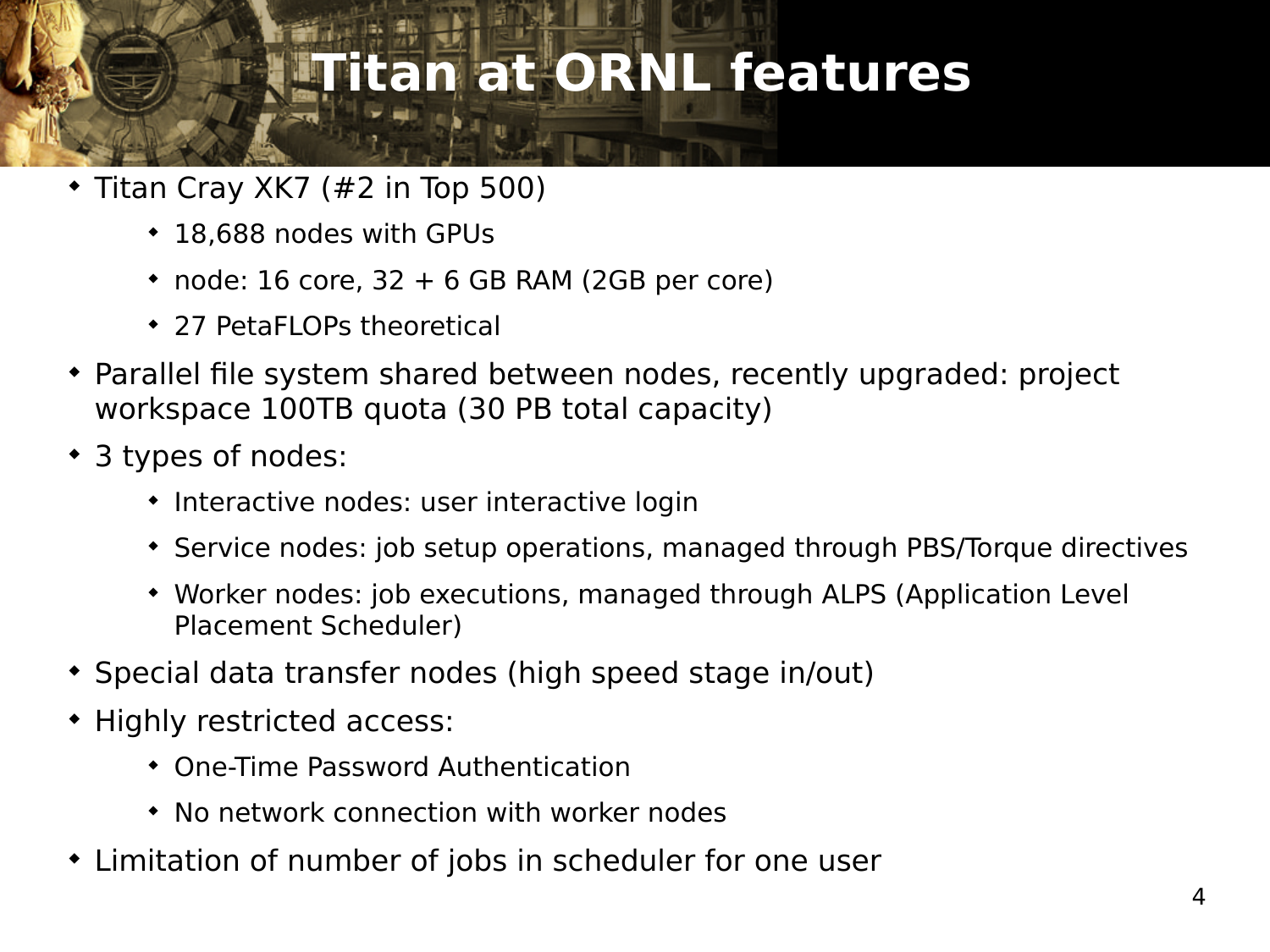

# Titan at ORNL features
Titan Cray XK7 (#2 in Top 500)
18,688 nodes with GPUs
node: 16 core, 32 + 6 GB RAM (2GB per core)
27 PetaFLOPs theoretical
Parallel file system shared between nodes, recently upgraded: project workspace 100TB quota (30 PB total capacity)
3 types of nodes:
Interactive nodes: user interactive login
Service nodes: job setup operations, managed through PBS/Torque directives
Worker nodes: job executions, managed through ALPS (Application Level Placement Scheduler)
Special data transfer nodes (high speed stage in/out)
Highly restricted access:
One-Time Password Authentication
No network connection with worker nodes
Limitation of number of jobs in scheduler for one user
                           4